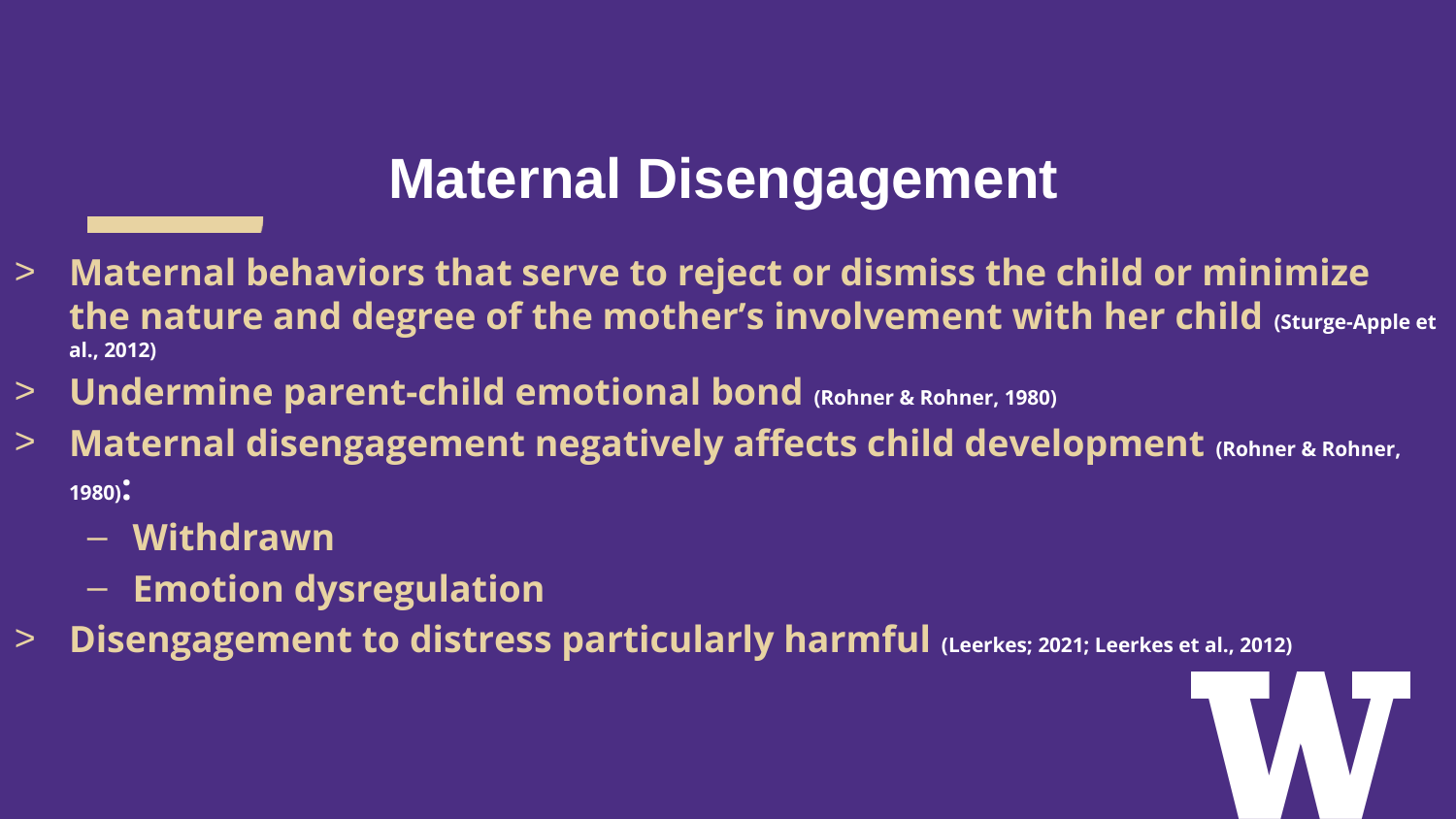

# Maternal Disengagement
Maternal behaviors that serve to reject or dismiss the child or minimize the nature and degree of the mother’s involvement with her child (Sturge-Apple et al., 2012)
Undermine parent-child emotional bond (Rohner & Rohner, 1980)
Maternal disengagement negatively affects child development (Rohner & Rohner, 1980):
Withdrawn
Emotion dysregulation
Disengagement to distress particularly harmful (Leerkes; 2021; Leerkes et al., 2012)